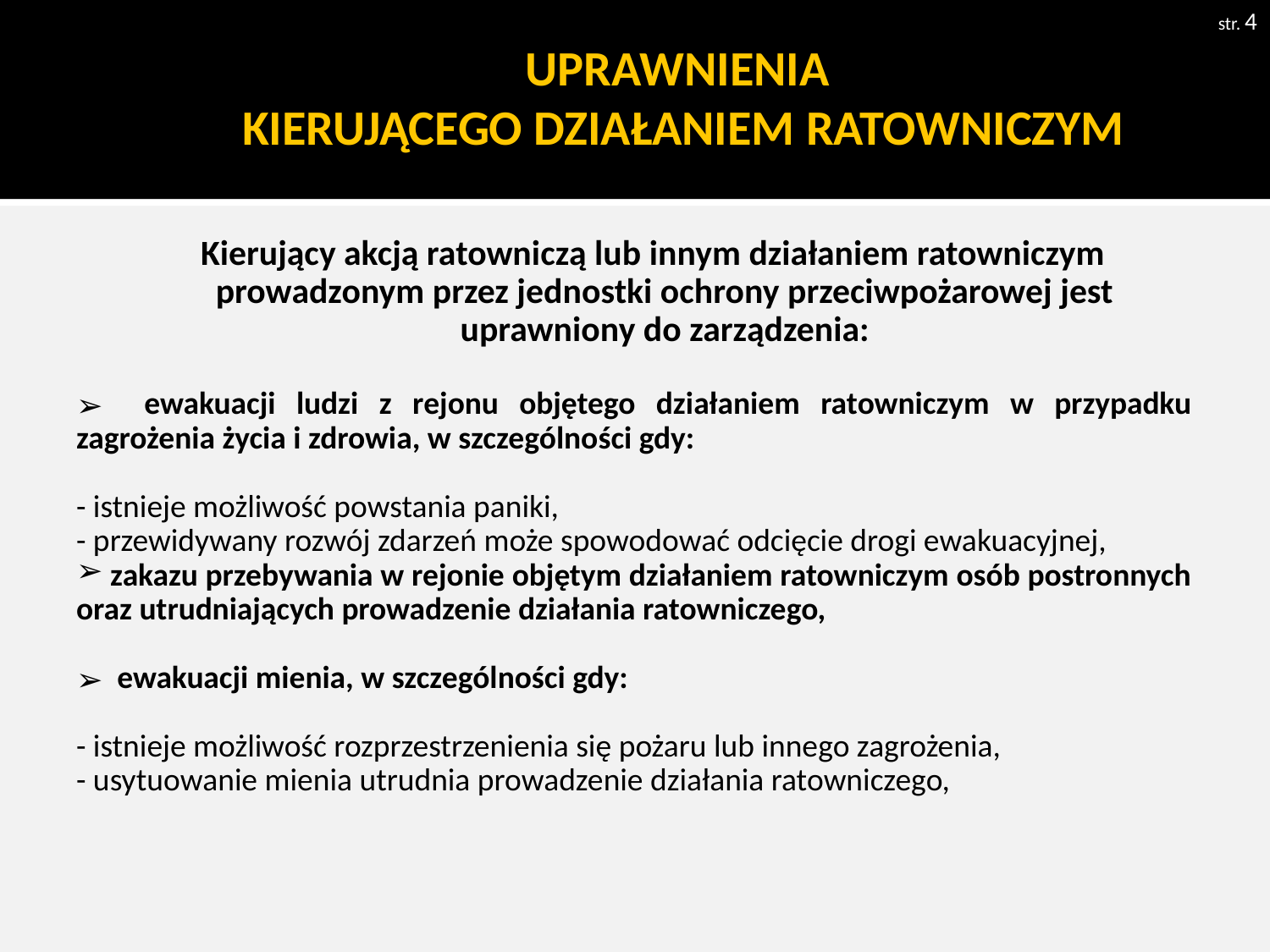

str. 4
# UPRAWNIENIA KIERUJĄCEGO DZIAŁANIEM RATOWNICZYM
Kierujący akcją ratowniczą lub innym działaniem ratowniczym prowadzonym przez jednostki ochrony przeciwpożarowej jest uprawniony do zarządzenia:

  ewakuacji ludzi z rejonu objętego działaniem ratowniczym w przypadku zagrożenia życia i zdrowia, w szczególności gdy:

- istnieje możliwość powstania paniki,
- przewidywany rozwój zdarzeń może spowodować odcięcie drogi ewakuacyjnej,
 zakazu przebywania w rejonie objętym działaniem ratowniczym osób postronnych oraz utrudniających prowadzenie działania ratowniczego,

  ewakuacji mienia, w szczególności gdy:

- istnieje możliwość rozprzestrzenienia się pożaru lub innego zagrożenia,
- usytuowanie mienia utrudnia prowadzenie działania ratowniczego,